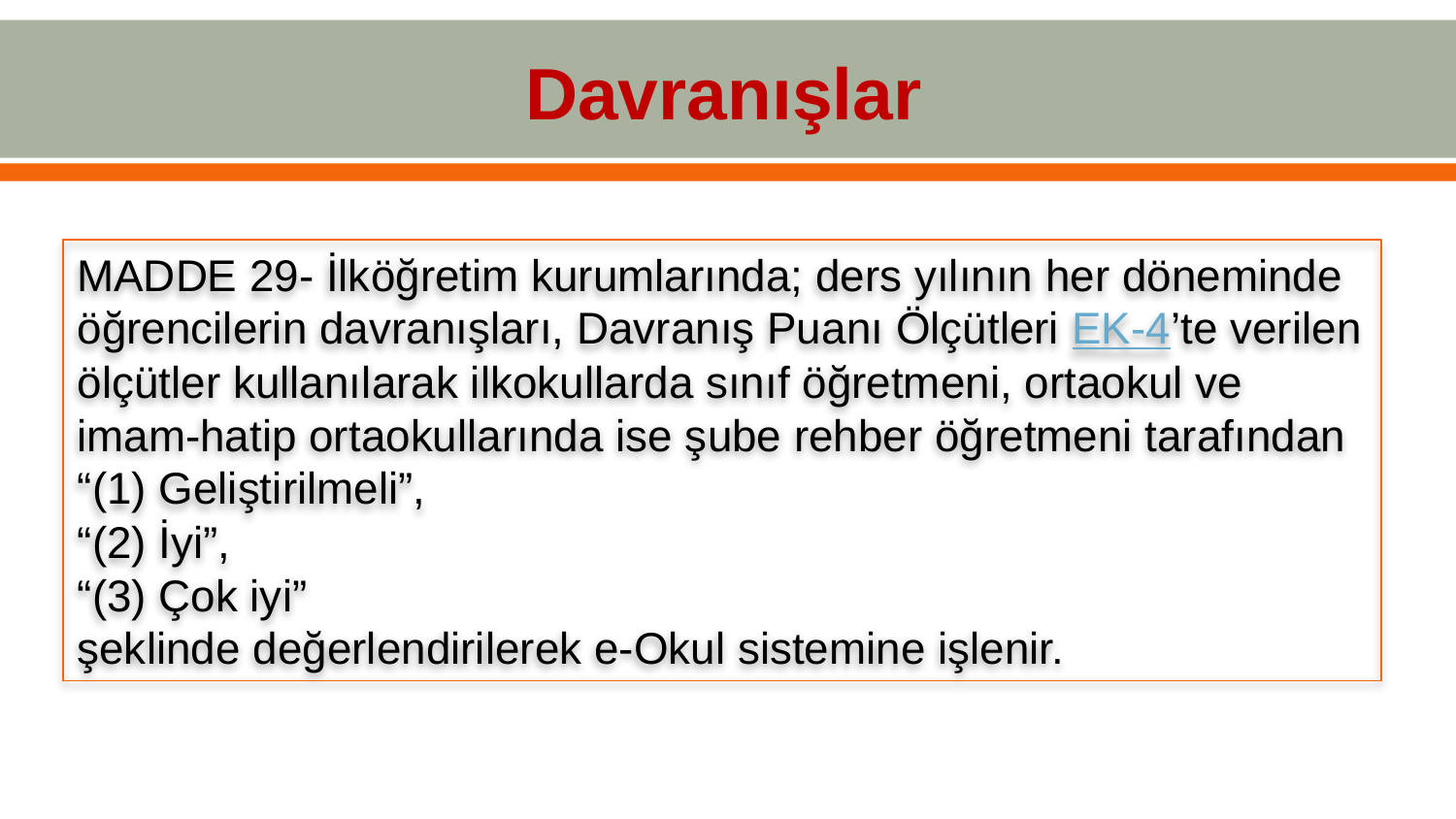

Davranışlar
MADDE 29- İlköğretim kurumlarında; ders yılının her döneminde öğrencilerin davranışları, Davranış Puanı Ölçütleri EK-4’te verilen ölçütler kullanılarak ilkokullarda sınıf öğretmeni, ortaokul ve imam-hatip ortaokullarında ise şube rehber öğretmeni tarafından
“(1) Geliştirilmeli”,
“(2) İyi”,
“(3) Çok iyi”
şeklinde değerlendirilerek e-Okul sistemine işlenir.